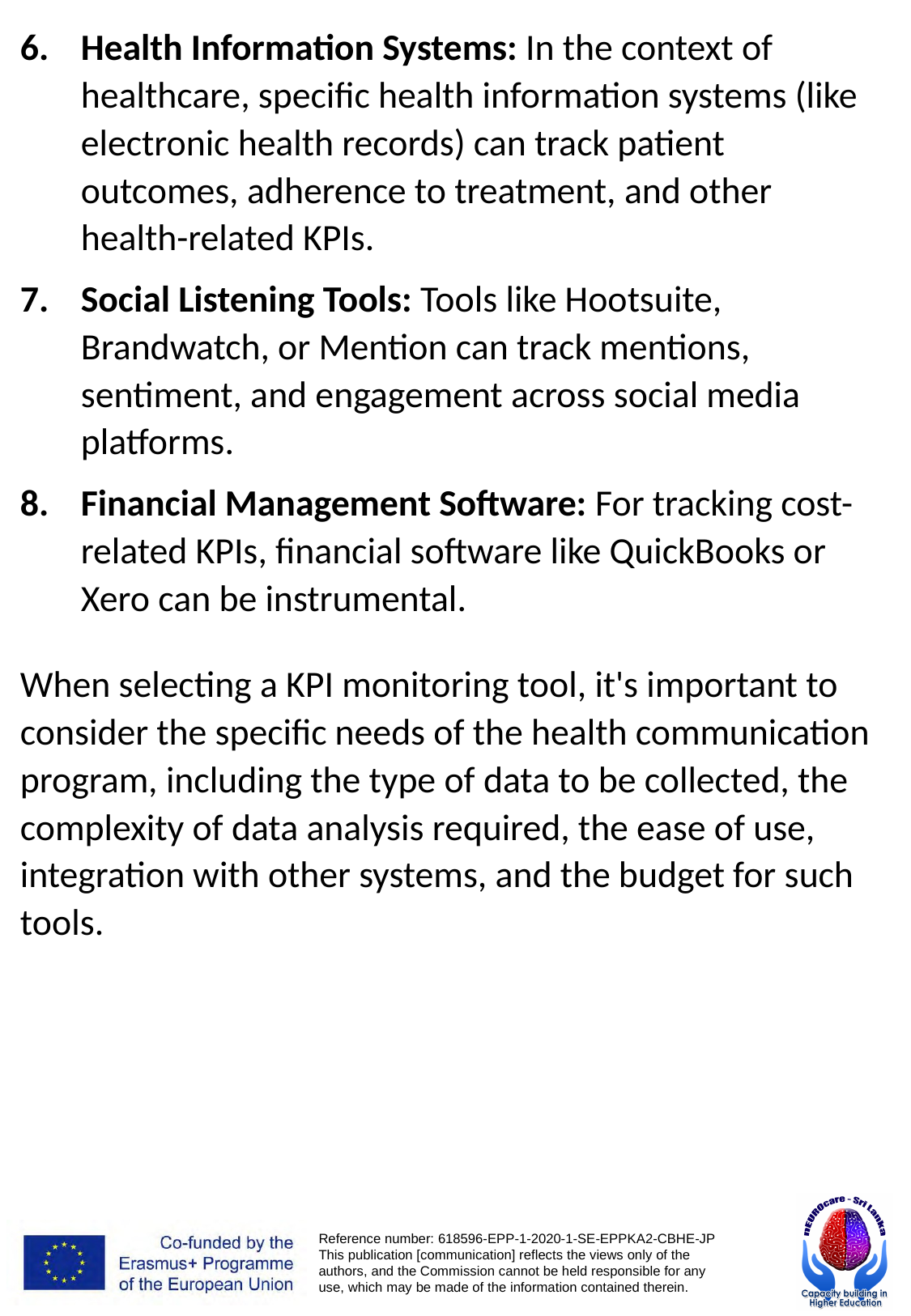

Health Information Systems: In the context of healthcare, specific health information systems (like electronic health records) can track patient outcomes, adherence to treatment, and other health-related KPIs.
Social Listening Tools: Tools like Hootsuite, Brandwatch, or Mention can track mentions, sentiment, and engagement across social media platforms.
Financial Management Software: For tracking cost-related KPIs, financial software like QuickBooks or Xero can be instrumental.
When selecting a KPI monitoring tool, it's important to consider the specific needs of the health communication program, including the type of data to be collected, the complexity of data analysis required, the ease of use, integration with other systems, and the budget for such tools.

# Activity 1